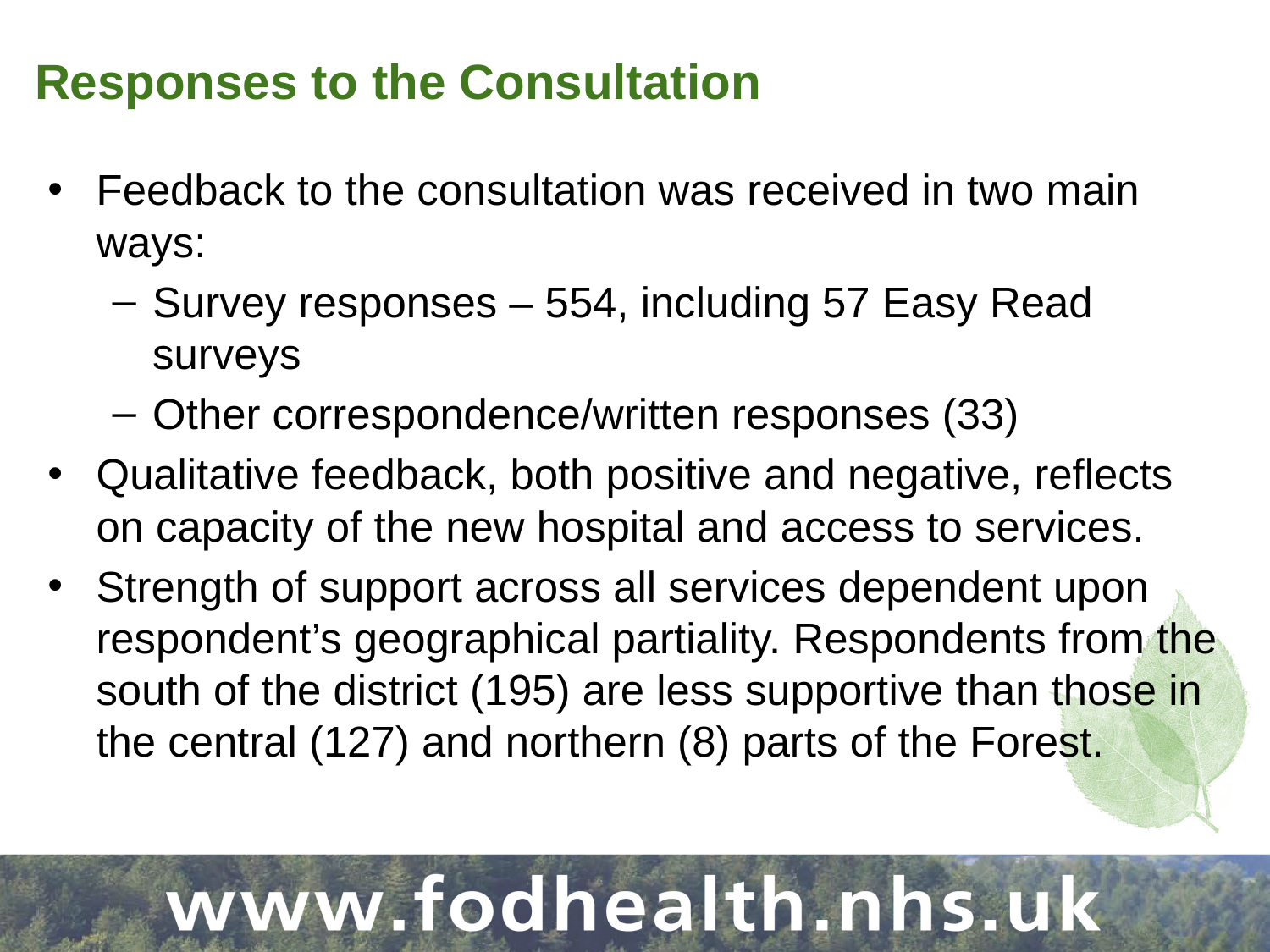

# Responses to the Consultation
Feedback to the consultation was received in two main ways:
Survey responses – 554, including 57 Easy Read surveys
Other correspondence/written responses (33)
Qualitative feedback, both positive and negative, reflects on capacity of the new hospital and access to services.
Strength of support across all services dependent upon respondent’s geographical partiality. Respondents from the south of the district (195) are less supportive than those in the central (127) and northern (8) parts of the Forest.